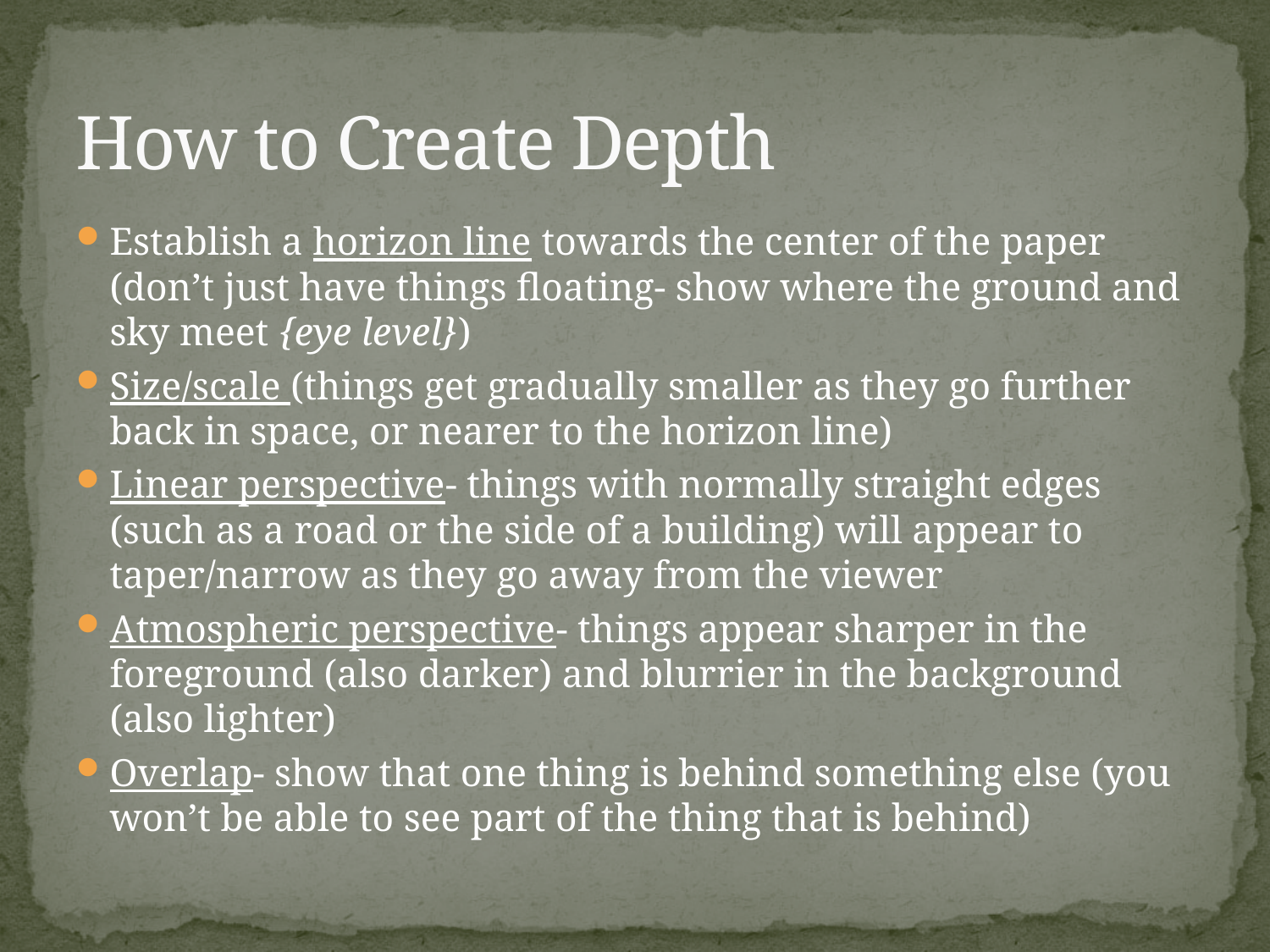

# How to Create Depth
Establish a horizon line towards the center of the paper (don’t just have things floating- show where the ground and sky meet {eye level})
Size/scale (things get gradually smaller as they go further back in space, or nearer to the horizon line)
Linear perspective- things with normally straight edges (such as a road or the side of a building) will appear to taper/narrow as they go away from the viewer
Atmospheric perspective- things appear sharper in the foreground (also darker) and blurrier in the background (also lighter)
Overlap- show that one thing is behind something else (you won’t be able to see part of the thing that is behind)